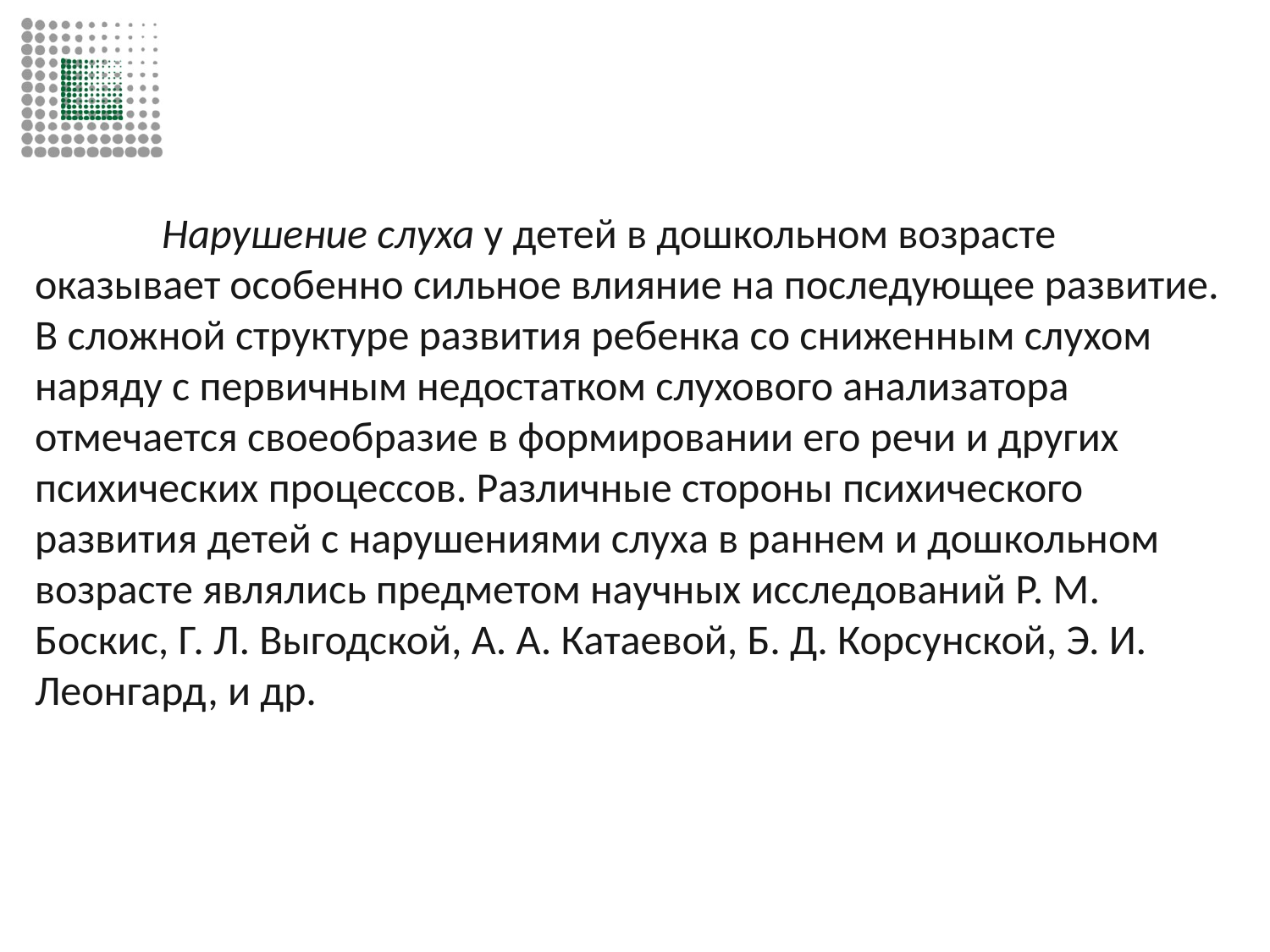

#
	Нарушение слуха у детей в дошкольном возрасте оказывает особенно сильное влияние на последующее развитие. В сложной структуре развития ребенка со сниженным слухом наряду с первичным недостатком слухового анализатора отмечается своеобразие в формировании его речи и других психических процессов. Различные стороны психического развития детей с нарушениями слуха в раннем и дошкольном возрасте являлись предметом научных исследований Р. М. Боскис, Г. Л. Выгодской, А. А. Катаевой, Б. Д. Корсунской, Э. И. Леонгард, и др.